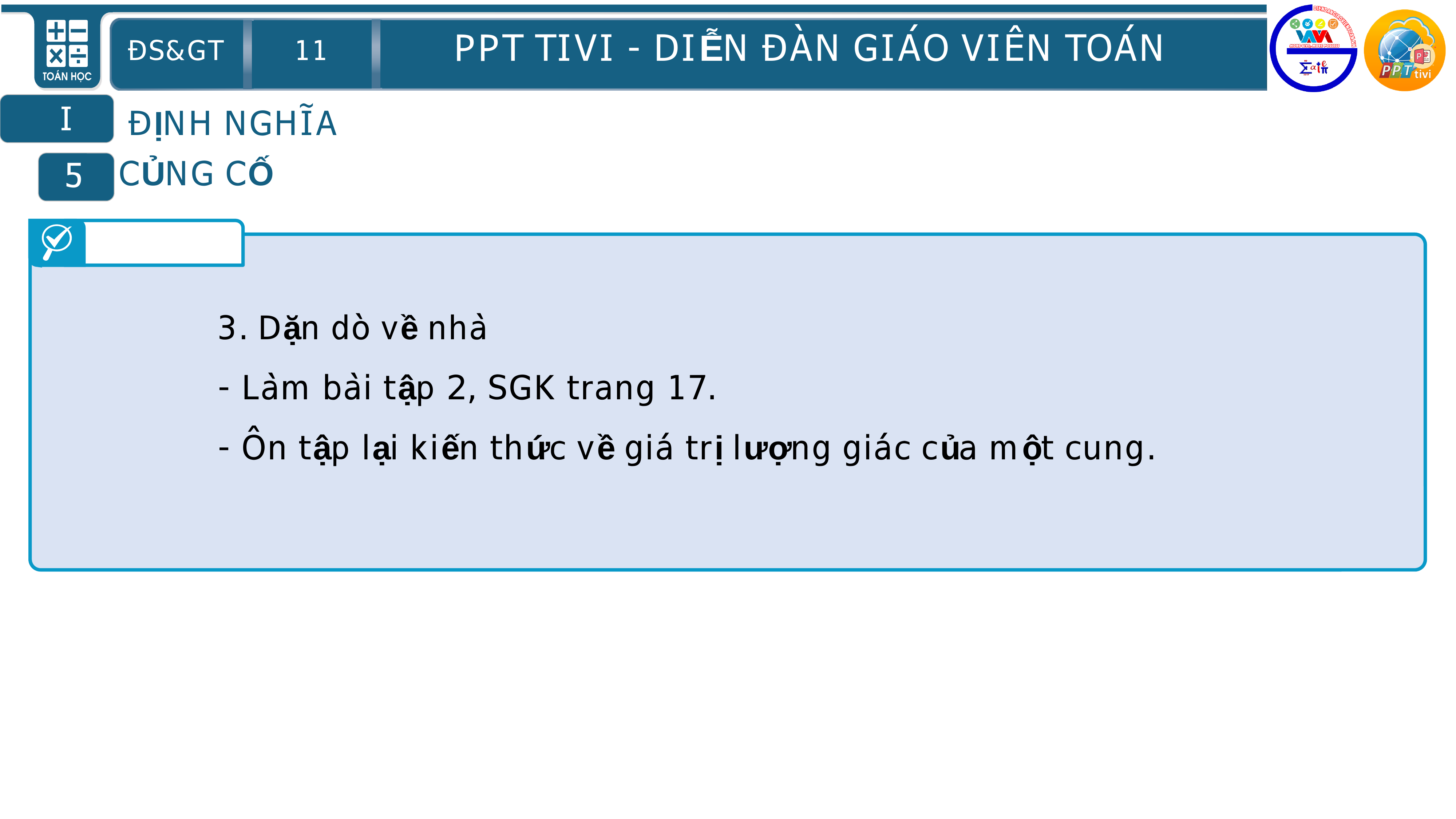

I
ĐỊNH NGHĨA
CỦNG CỐ
5

3. Dặn dò về nhà
- Làm bài tập 2, SGK trang 17.
- Ôn tập lại kiến thức về giá trị lượng giác của một cung.